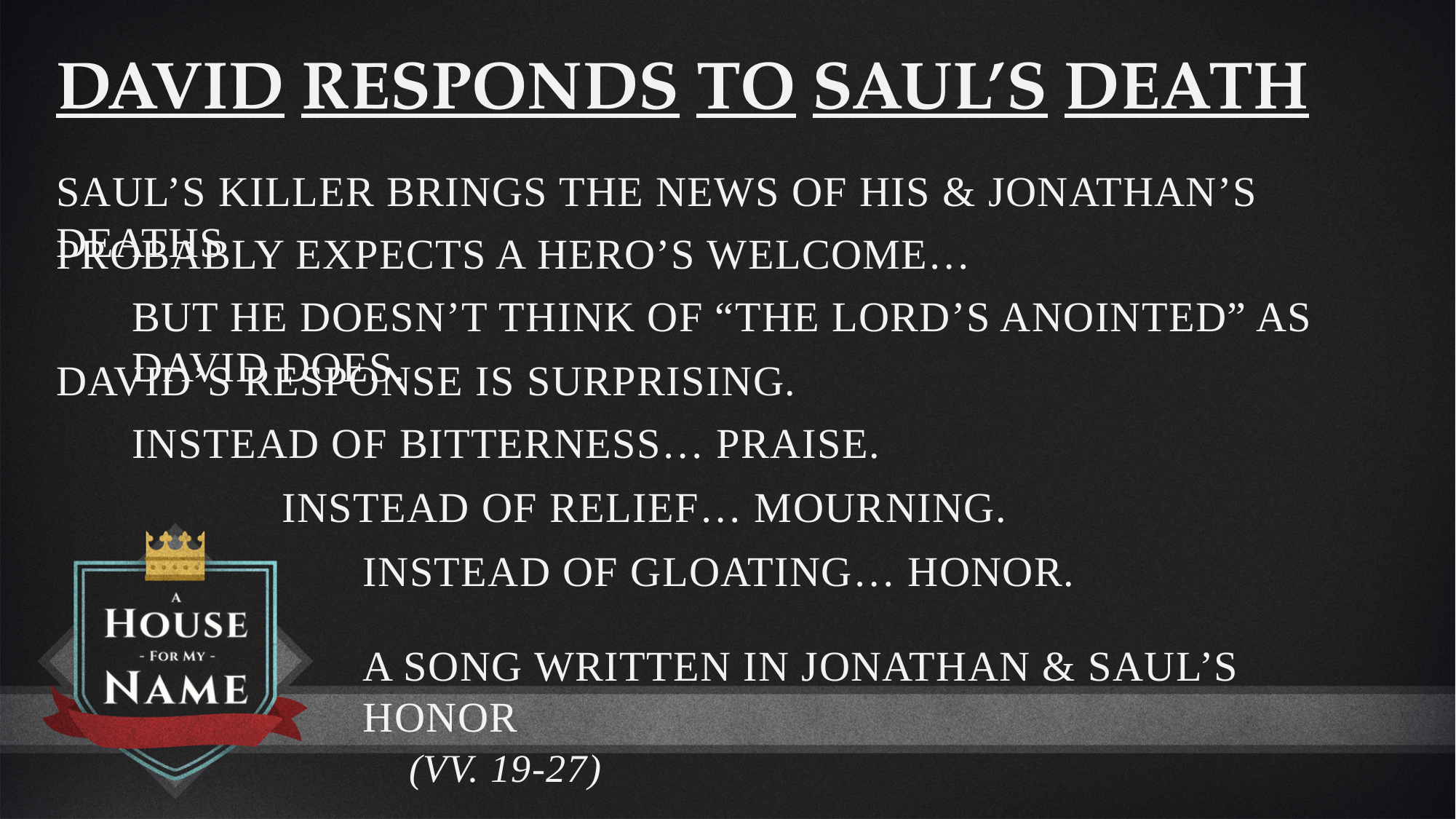

David Responds To Saul’s Death
Saul’s killer brings the news of his & Jonathan’s deaths
Probably expects a hero’s welcome…
But he doesn’t think of “the Lord’s anointed” as David does.
David’s response is surprising.
Instead of bitterness… Praise.
Instead of relief… Mourning.
Instead of gloating… Honor.
A song written in Jonathan & Saul’s honor
    (vv. 19-27)